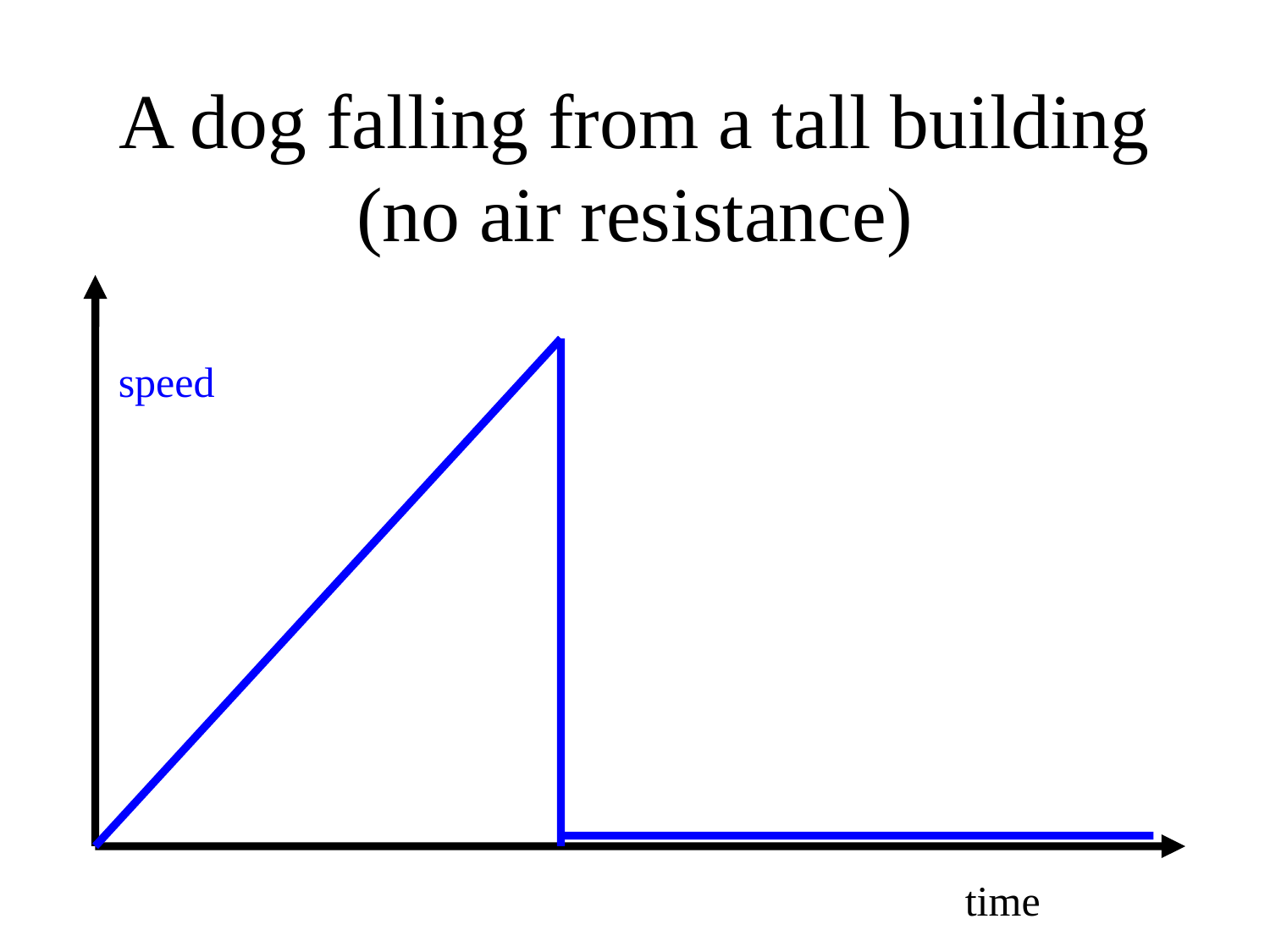

# A dog falling from a tall building (no air resistance)

speed

time